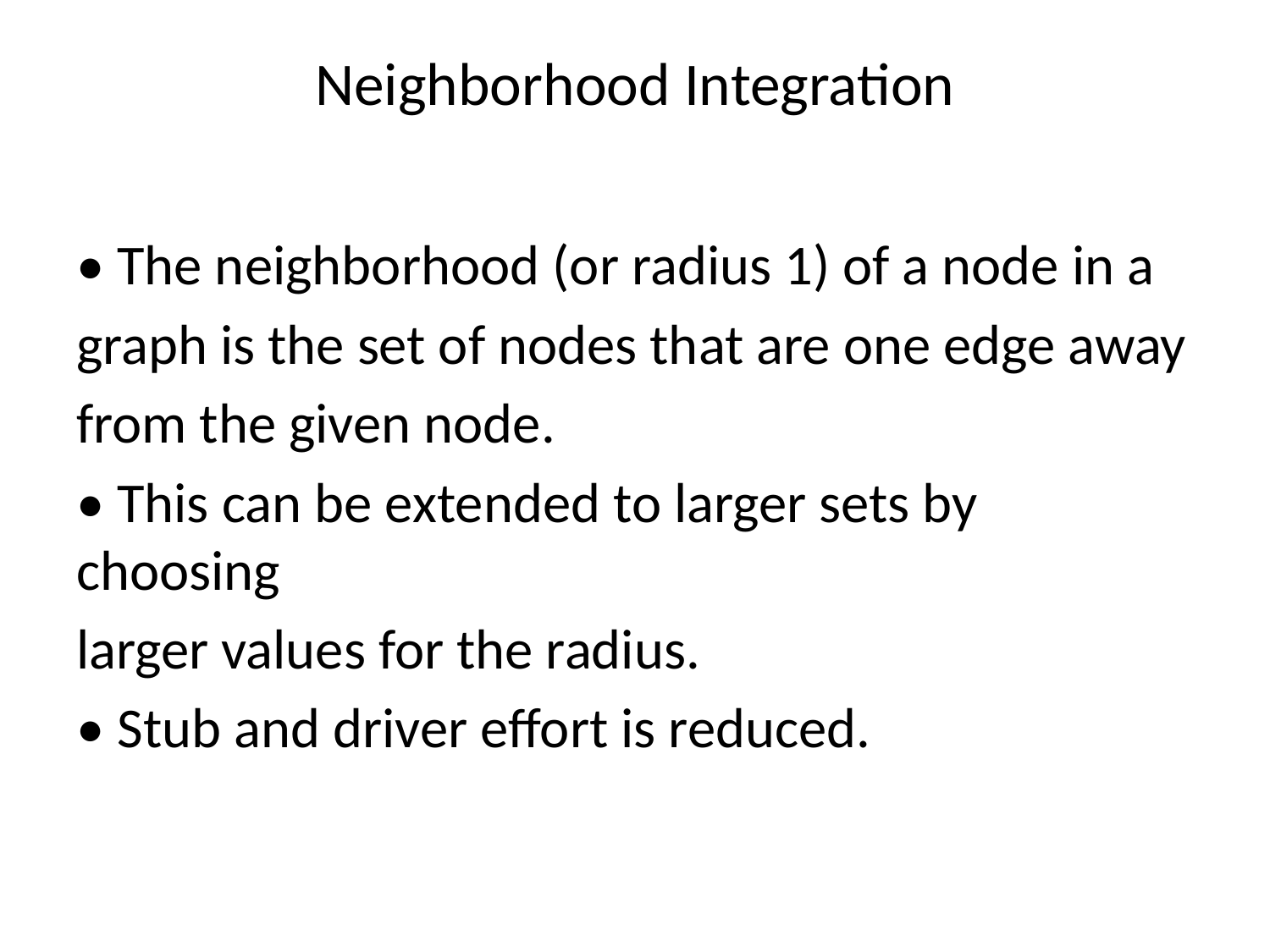

# Neighborhood Integration
• The neighborhood (or radius 1) of a node in a
graph is the set of nodes that are one edge away
from the given node.
• This can be extended to larger sets by choosing
larger values for the radius.
• Stub and driver effort is reduced.